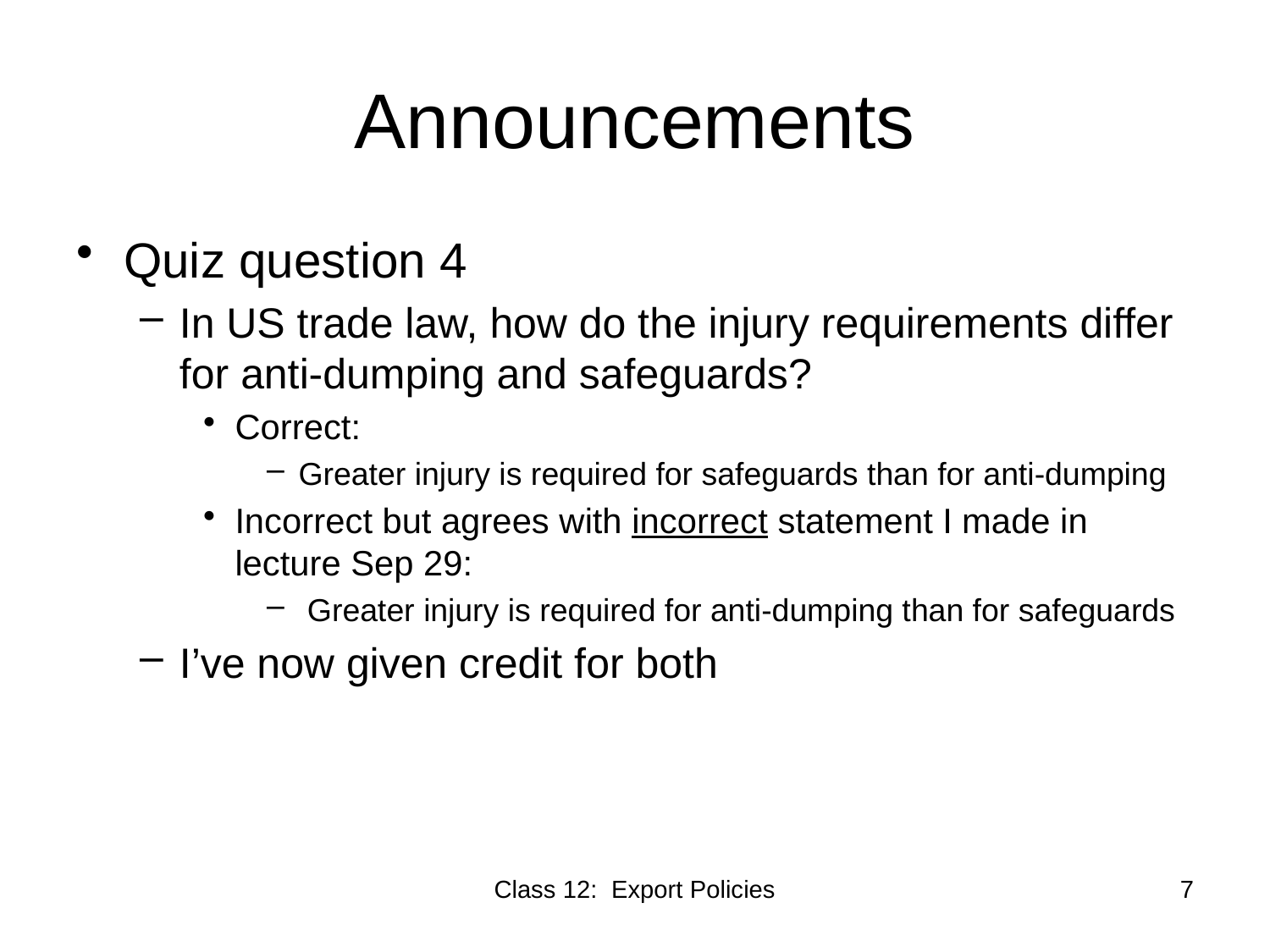

# Announcements
Quiz question 4
In US trade law, how do the injury requirements differ for anti-dumping and safeguards?
Correct:
Greater injury is required for safeguards than for anti-dumping
Incorrect but agrees with incorrect statement I made in lecture Sep 29:
 Greater injury is required for anti-dumping than for safeguards
I’ve now given credit for both
Class 12:  Export Policies
7